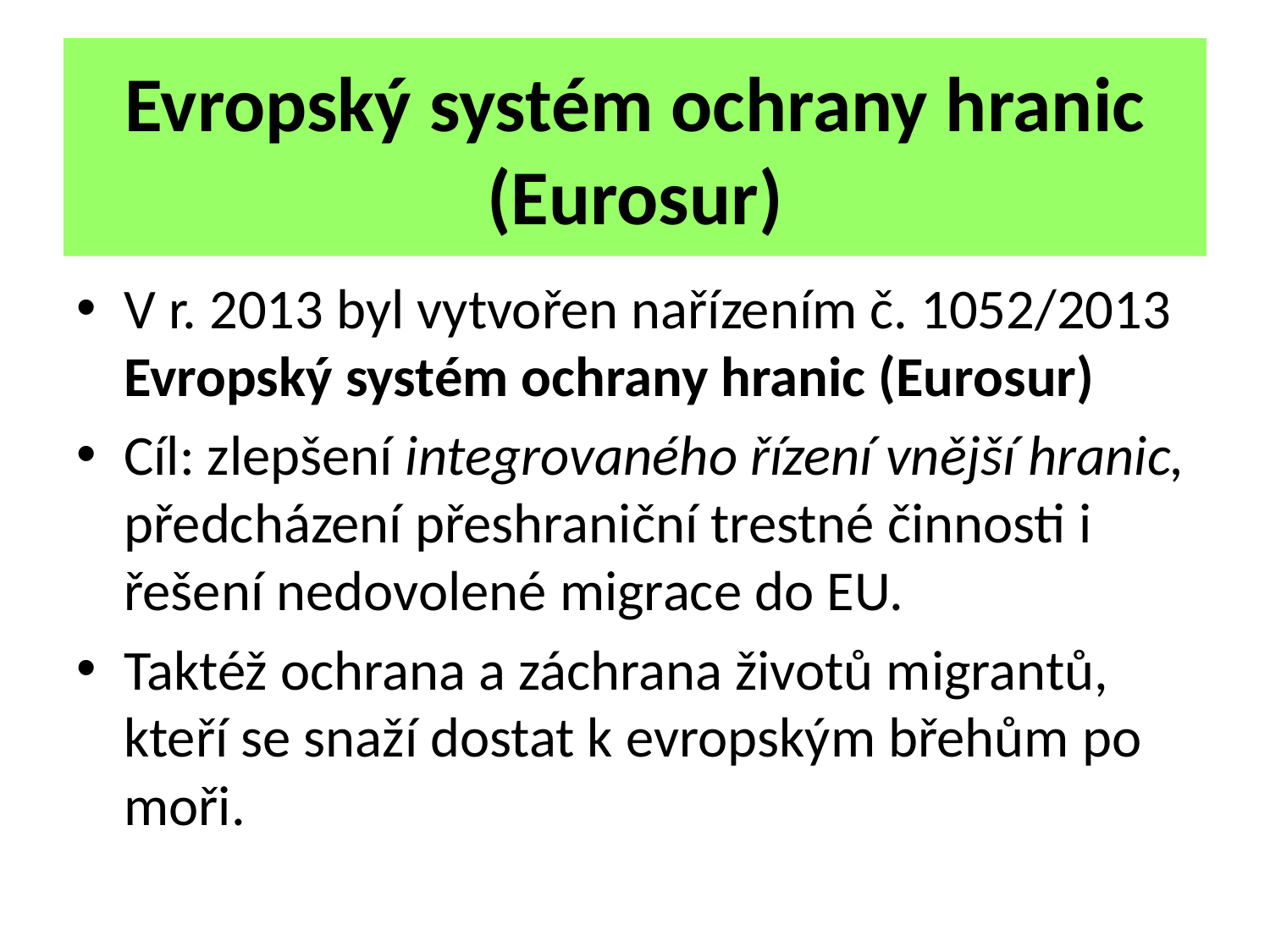

# Evropský systém ochrany hranic (Eurosur)
V r. 2013 byl vytvořen nařízením č. 1052/2013 Evropský systém ochrany hranic (Eurosur)
Cíl: zlepšení integrovaného řízení vnější hranic, předcházení přeshraniční trestné činnosti i řešení nedovolené migrace do EU.
Taktéž ochrana a záchrana životů migrantů, kteří se snaží dostat k evropským břehům po moři.